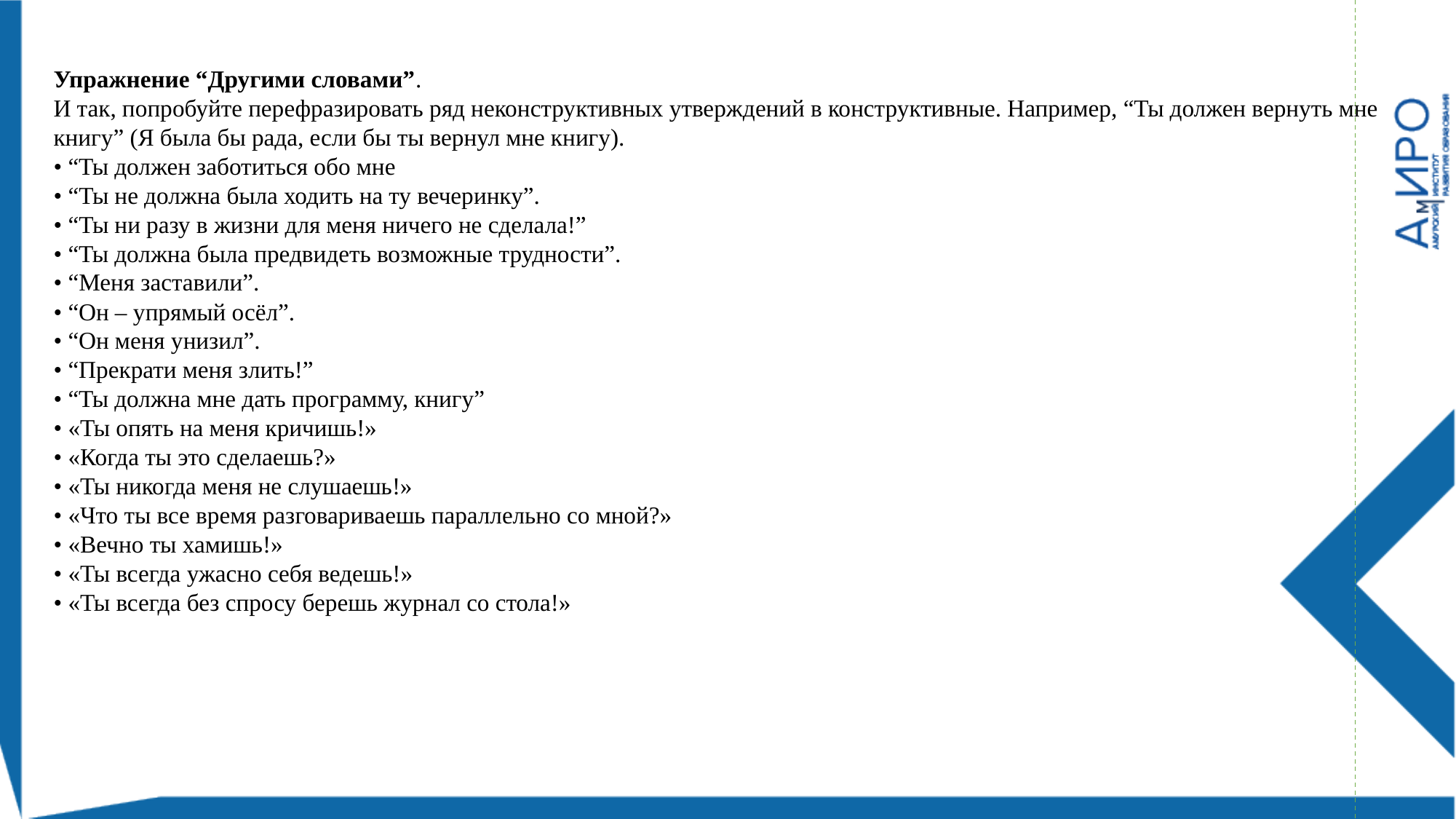

Упражнение “Другими словами”.
И так, попробуйте перефразировать ряд неконструктивных утверждений в конструктивные. Например, “Ты должен вернуть мне книгу” (Я была бы рада, если бы ты вернул мне книгу).
• “Ты должен заботиться обо мне
• “Ты не должна была ходить на ту вечеринку”.
• “Ты ни разу в жизни для меня ничего не сделала!”
• “Ты должна была предвидеть возможные трудности”.
• “Меня заставили”.
• “Он – упрямый осёл”.
• “Он меня унизил”.
• “Прекрати меня злить!”
• “Ты должна мне дать программу, книгу”
• «Ты опять на меня кричишь!»
• «Когда ты это сделаешь?»
• «Ты никогда меня не слушаешь!»
• «Что ты все время разговариваешь параллельно со мной?»
• «Вечно ты хамишь!»
• «Ты всегда ужасно себя ведешь!»
• «Ты всегда без спросу берешь журнал со стола!»